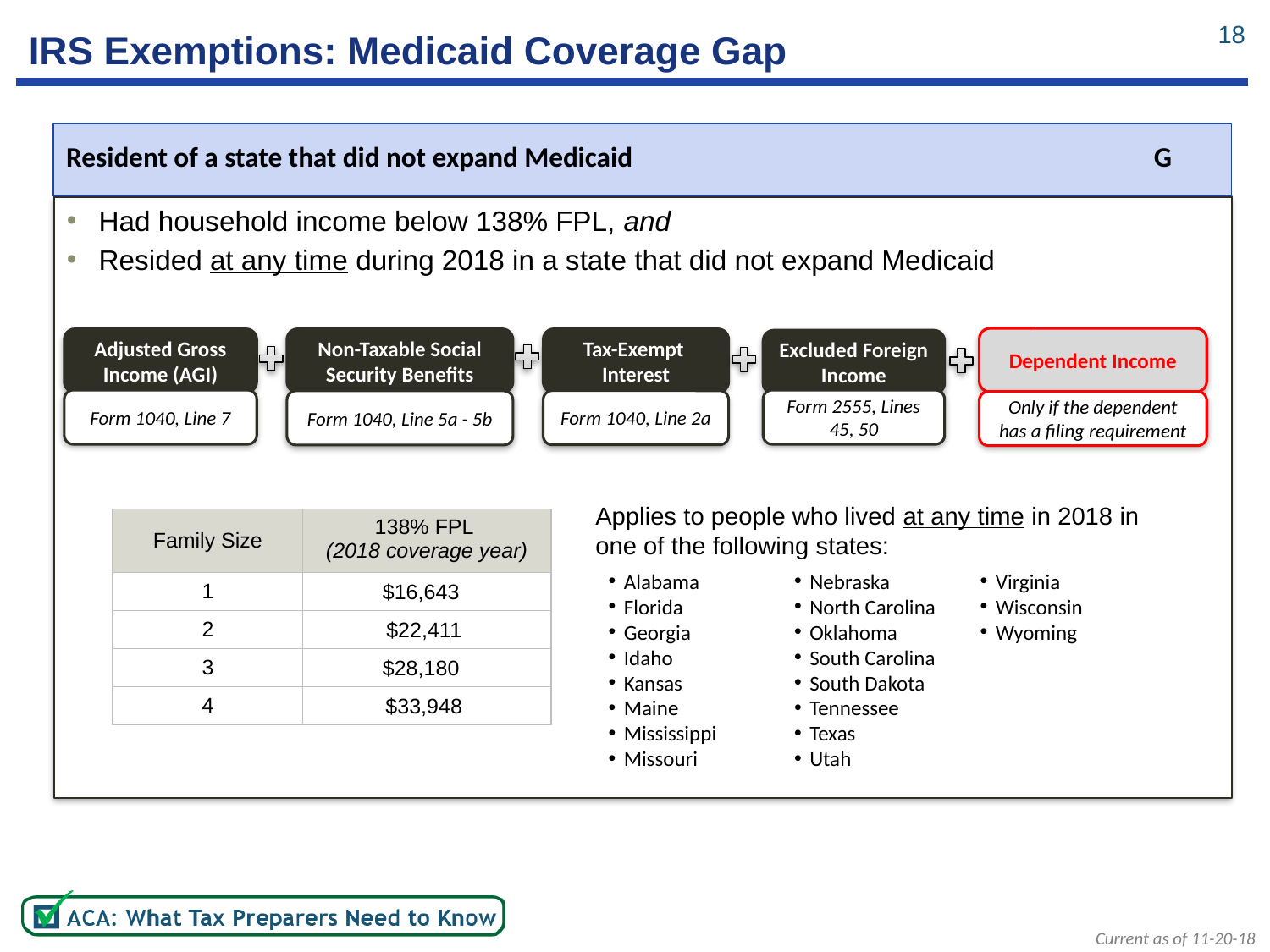

18
# IRS Exemptions: Medicaid Coverage Gap
| Resident of a state that did not expand Medicaid | G |
| --- | --- |
Had household income below 138% FPL, and
Resided at any time during 2018 in a state that did not expand Medicaid

Dependent Income
Adjusted Gross Income (AGI)
Non-Taxable Social Security Benefits
Tax-Exempt
Interest
Excluded Foreign Income

Form 1040, Line 7
Form 2555, Lines 45, 50
Form 1040, Line 2a
Form 1040, Line 5a - 5b

Only if the dependent has a filing requirement
Applies to people who lived at any time in 2018 in one of the following states:
| Family Size | 138% FPL (2018 coverage year) |
| --- | --- |
| 1 | $16,643 |
| 2 | $22,411 |
| 3 | $28,180 |
| 4 | $33,948 |
Alabama
Florida
Georgia
Idaho
Kansas
Maine
Mississippi
Missouri
Nebraska
North Carolina
Oklahoma
South Carolina
South Dakota
Tennessee
Texas
Utah
Virginia
Wisconsin
Wyoming